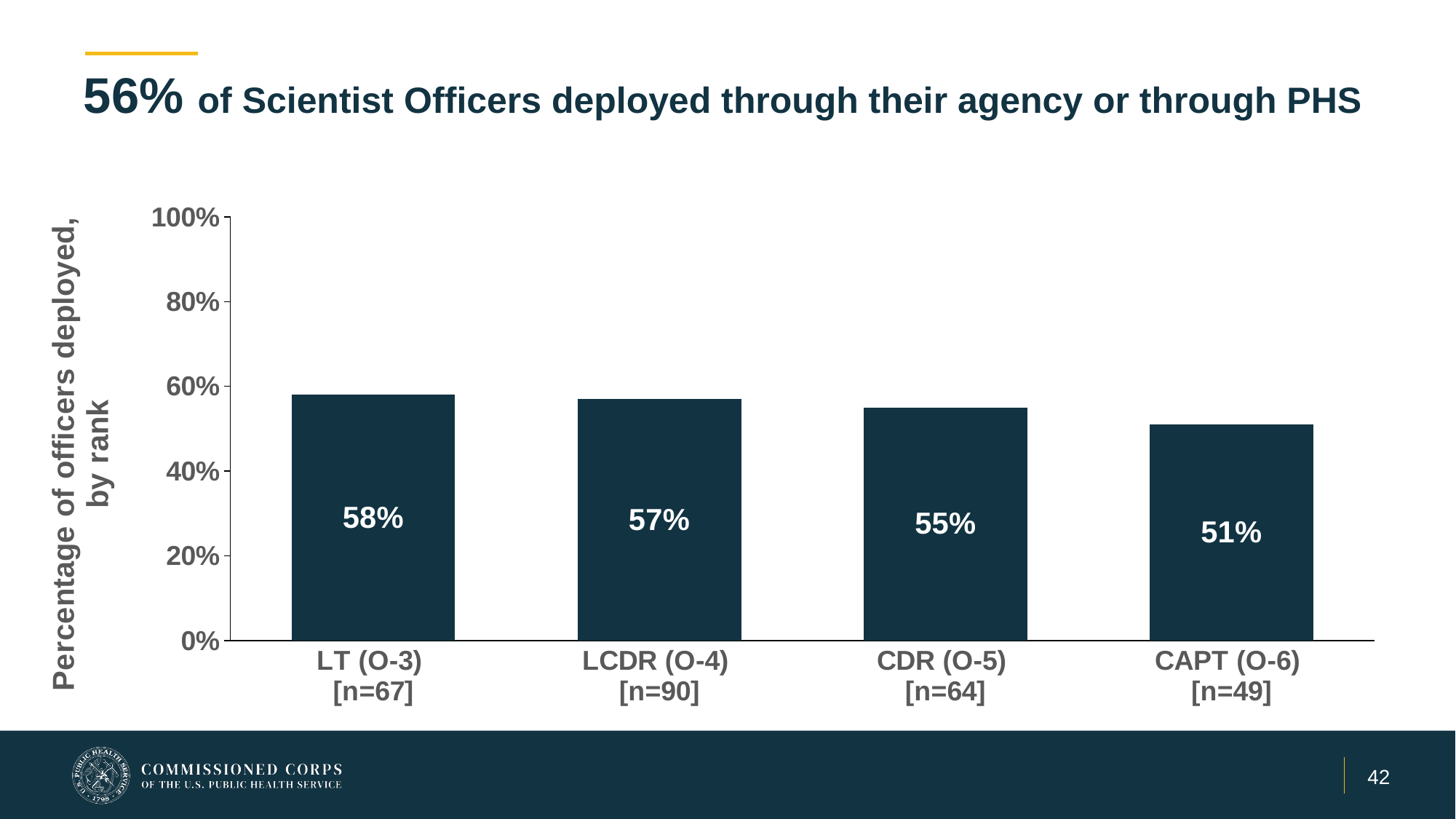

# 56% of Scientist Officers deployed through their agency or through PHS

### Chart

| Category | Column1 |
|---|---|
| LT (O-3)
[n=67] | 0.58 |
| LCDR (O-4)
[n=90] | 0.57 |
| CDR (O-5)
[n=64] | 0.55 |
| CAPT (O-6)
[n=49] | 0.51 |